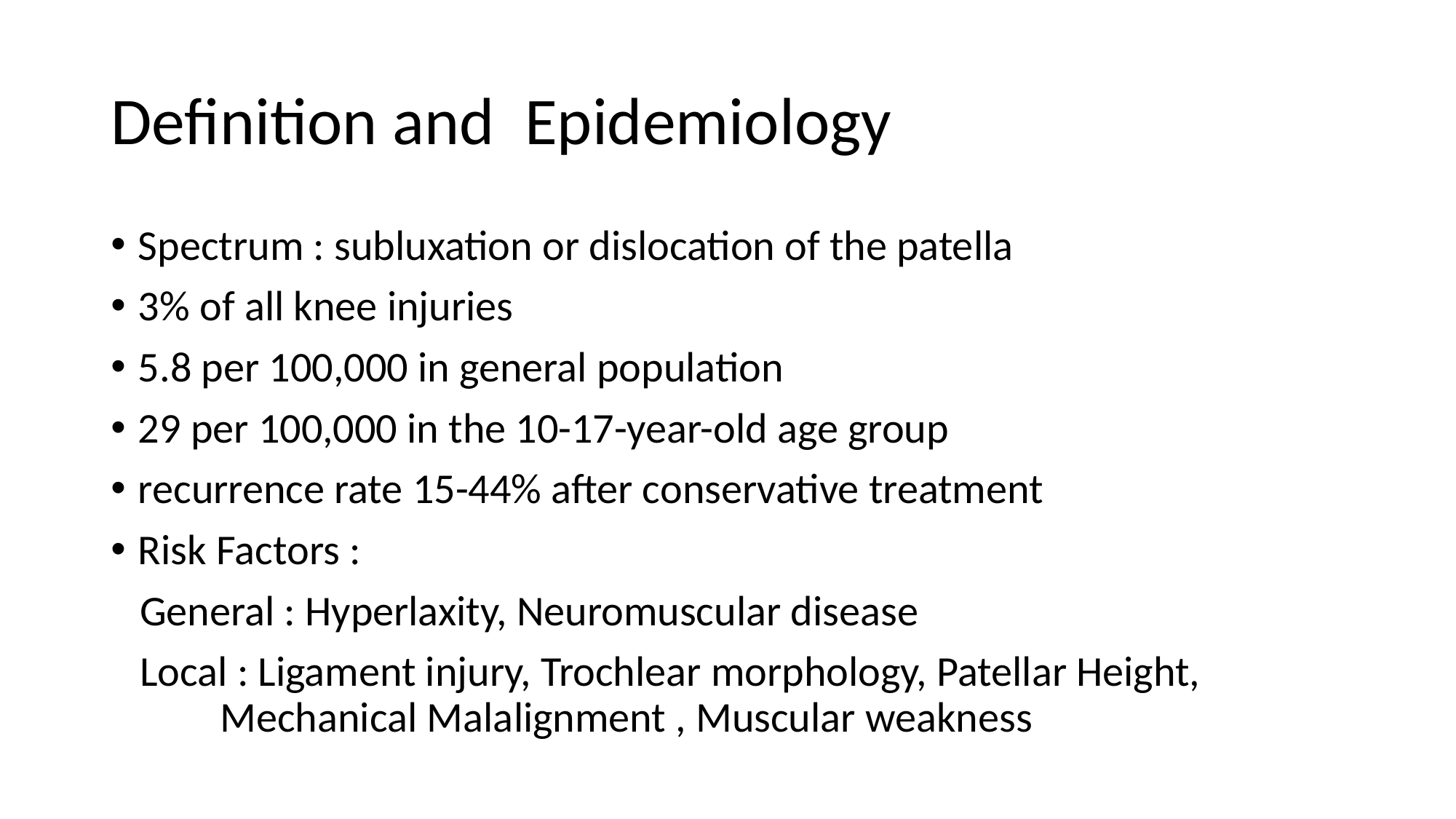

# Definition and  Epidemiology
Spectrum : subluxation or dislocation of the patella
3% of all knee injuries
5.8 per 100,000 in general population
29 per 100,000 in the 10-17-year-old age group
recurrence rate 15-44% after conservative treatment
Risk Factors :
   General : Hyperlaxity, Neuromuscular disease
   Local : Ligament injury, Trochlear morphology, Patellar Height,  	    	Mechanical Malalignment , Muscular weakness